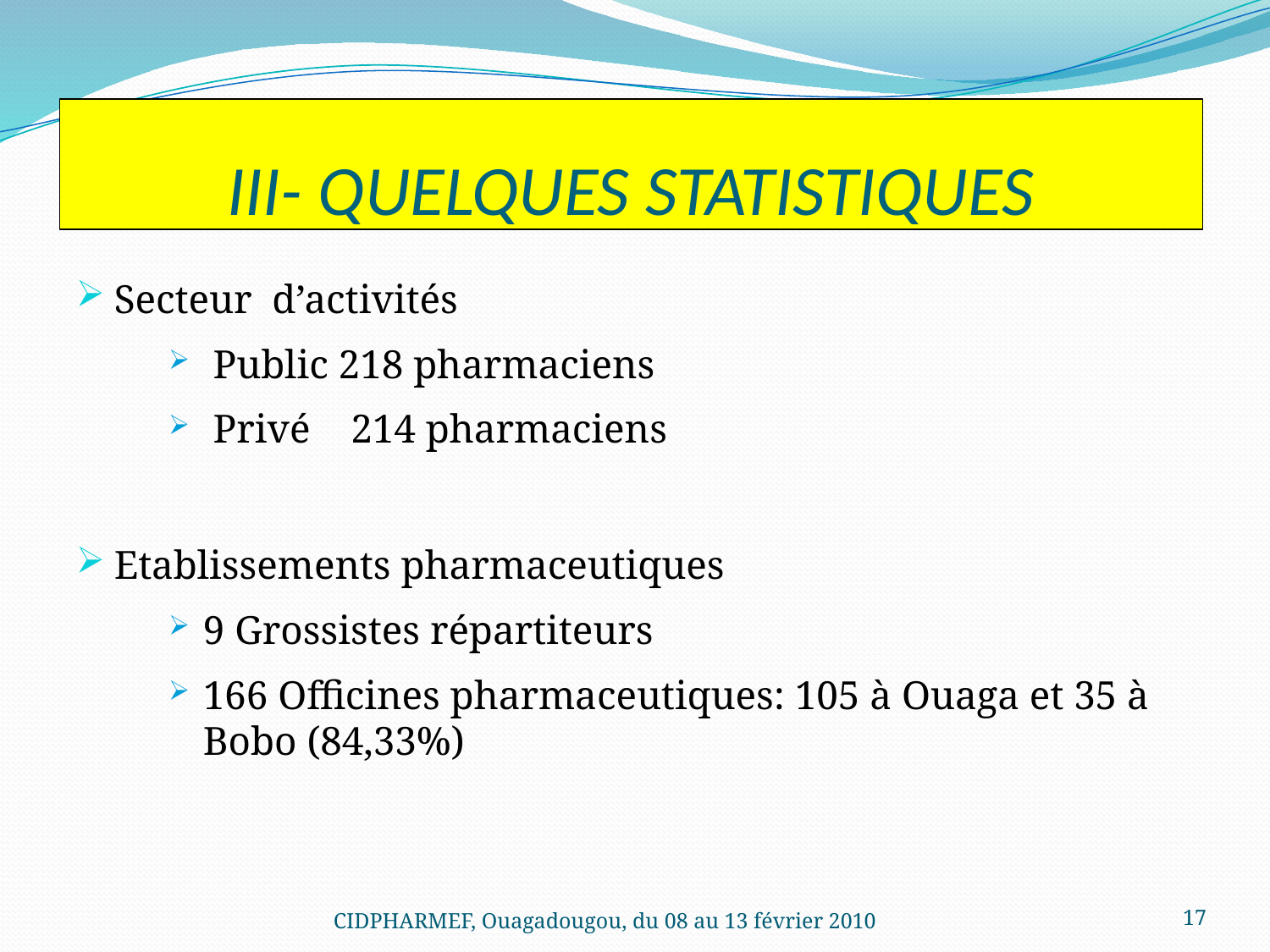

# III- QUELQUES STATISTIQUES
Secteur  d’activités
 Public 218 pharmaciens
 Privé    214 pharmaciens

Etablissements pharmaceutiques
9 Grossistes répartiteurs
166 Officines pharmaceutiques: 105 à Ouaga et 35 à Bobo (84,33%)

CIDPHARMEF, Ouagadougou, du 08 au 13 février 2010
17